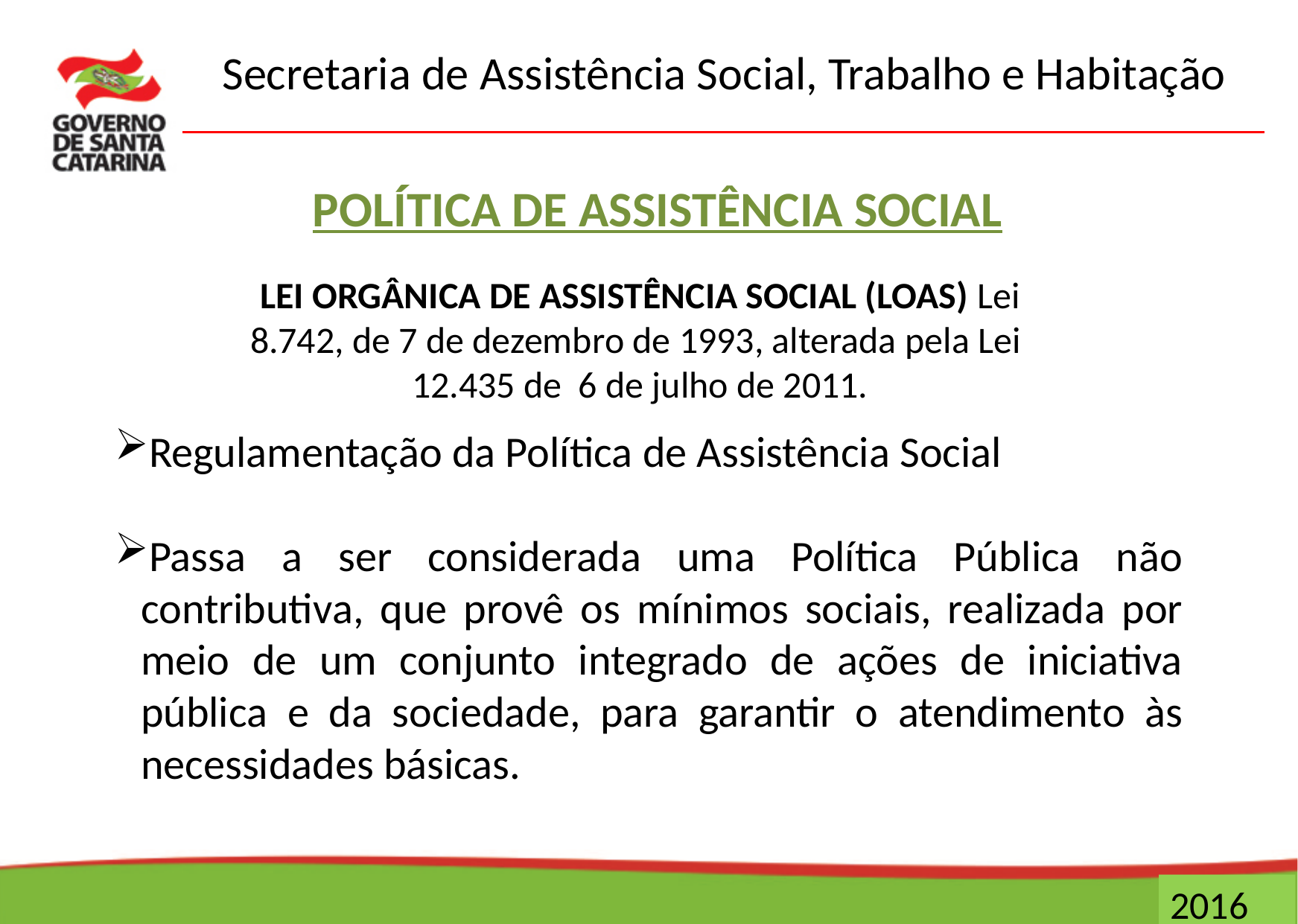

POLÍTICA DE ASSISTÊNCIA SOCIAL
LEI ORGÂNICA DE ASSISTÊNCIA SOCIAL (LOAS) Lei 8.742, de 7 de dezembro de 1993, alterada pela Lei  12.435 de  6 de julho de 2011.
Regulamentação da Política de Assistência Social

Passa a ser considerada uma Política Pública não contributiva, que provê os mínimos sociais, realizada por meio de um conjunto integrado de ações de iniciativa pública e da sociedade, para garantir o atendimento às necessidades básicas.
2016